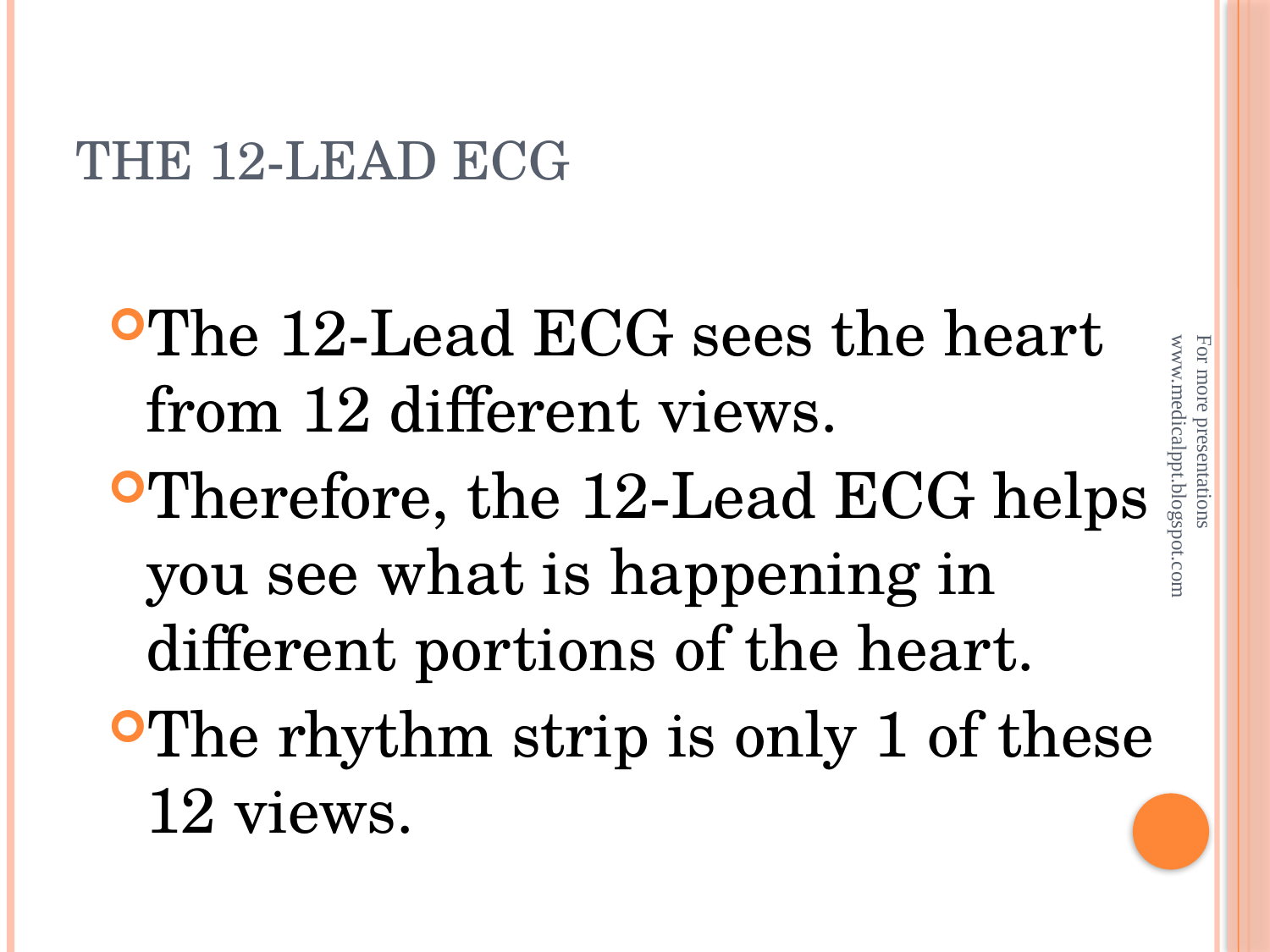

# The 12-Lead ECG
The 12-Lead ECG sees the heart from 12 different views.
Therefore, the 12-Lead ECG helps you see what is happening in different portions of the heart.
The rhythm strip is only 1 of these 12 views.
For more presentations www.medicalppt.blogspot.com